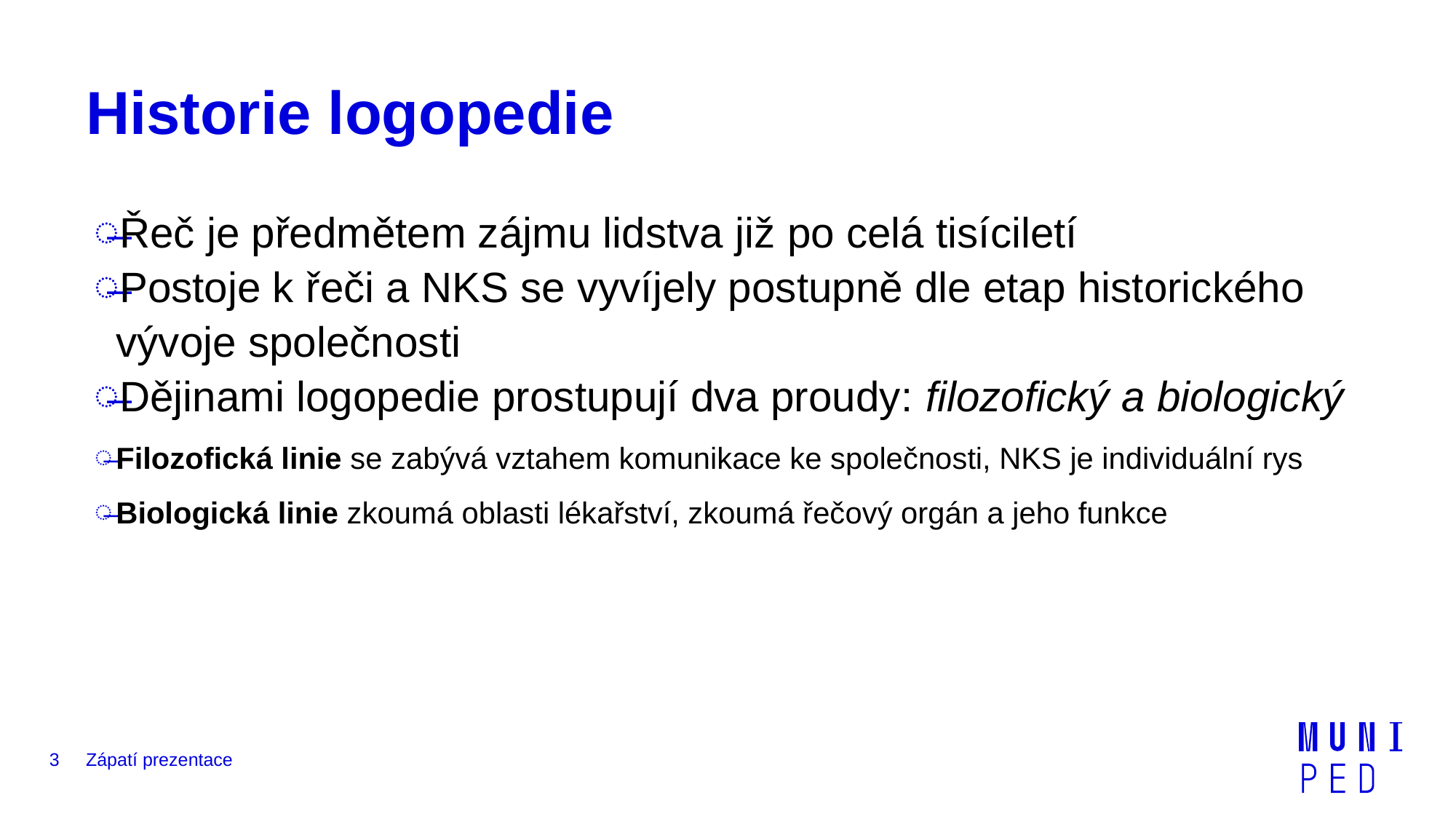

# Historie logopedie
Řeč je předmětem zájmu lidstva již po celá tisíciletí
Postoje k řeči a NKS se vyvíjely postupně dle etap historického vývoje společnosti
Dějinami logopedie prostupují dva proudy: filozofický a biologický
Filozofická linie se zabývá vztahem komunikace ke společnosti, NKS je individuální rys
Biologická linie zkoumá oblasti lékařství, zkoumá řečový orgán a jeho funkce

3
Zápatí prezentace